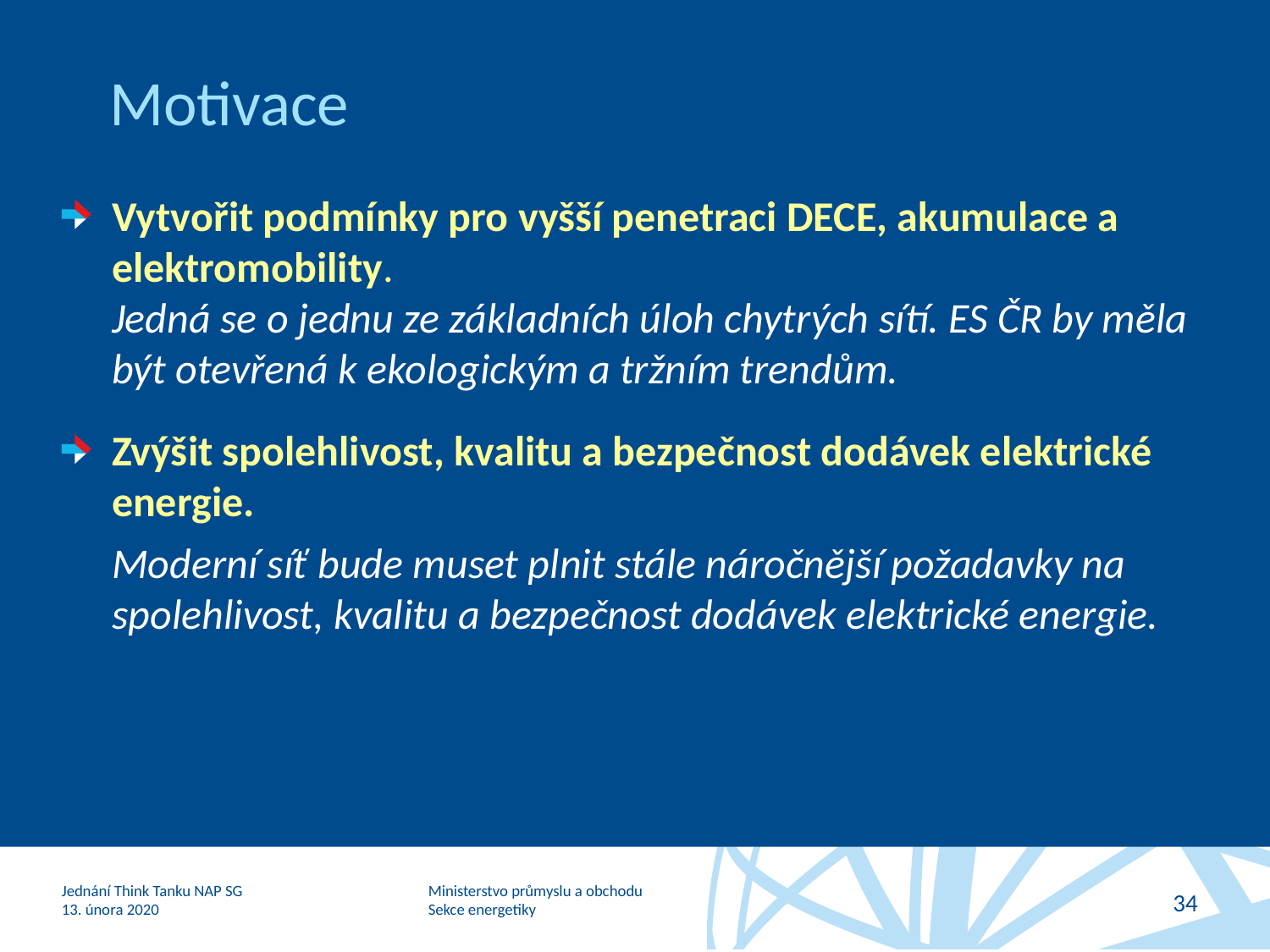

# Motivace
Vytvořit podmínky pro vyšší penetraci DECE, akumulace a elektromobility.
Jedná se o jednu ze základních úloh chytrých sítí. ES ČR by měla být otevřená k ekologickým a tržním trendům.
Zvýšit spolehlivost, kvalitu a bezpečnost dodávek elektrické energie.
	Moderní síť bude muset plnit stále náročnější požadavky na spolehlivost, kvalitu a bezpečnost dodávek elektrické energie.